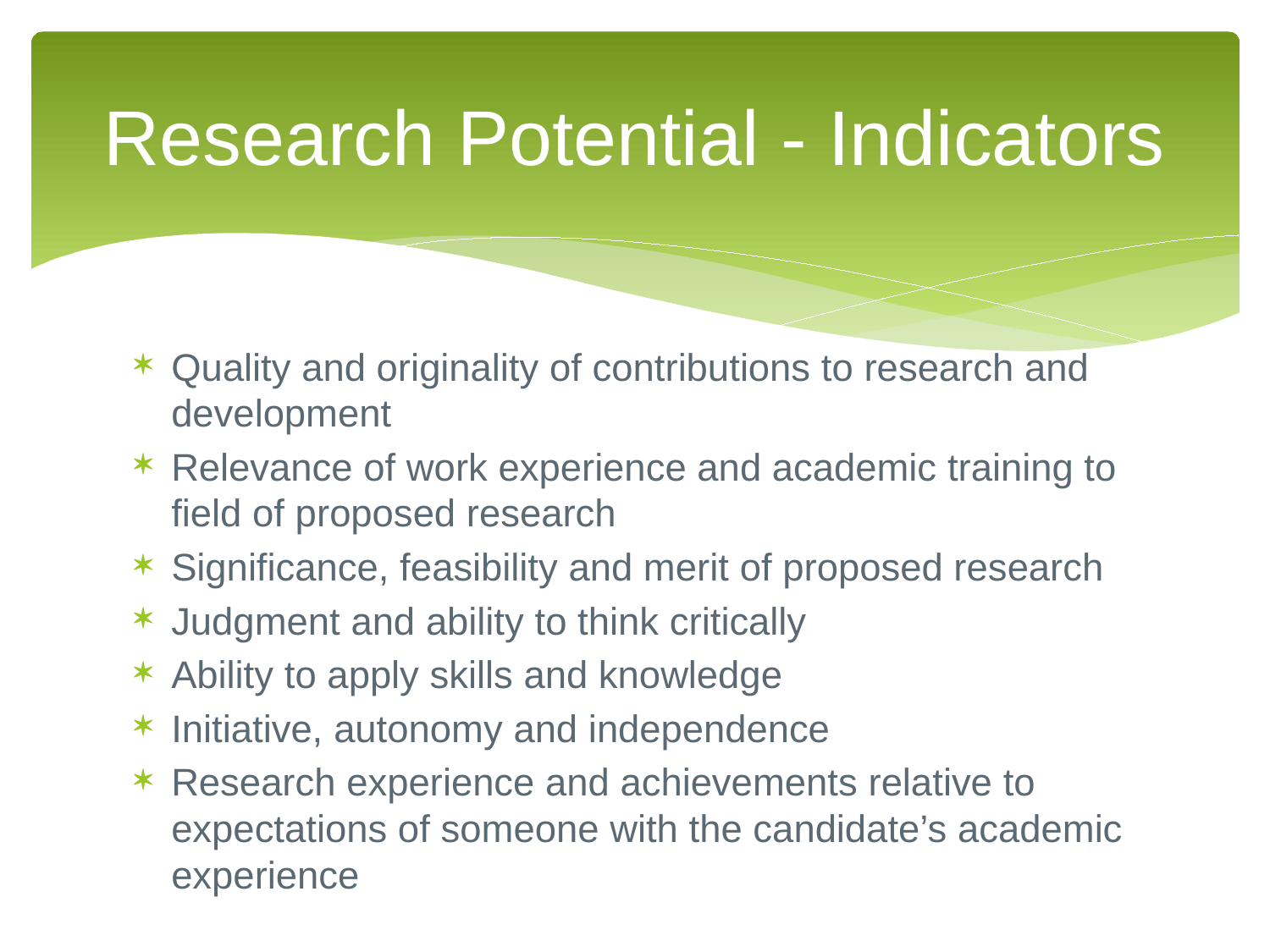

# Research Potential - Indicators
Quality and originality of contributions to research and development
Relevance of work experience and academic training to field of proposed research
Significance, feasibility and merit of proposed research
Judgment and ability to think critically
Ability to apply skills and knowledge
Initiative, autonomy and independence
Research experience and achievements relative to expectations of someone with the candidate’s academic experience